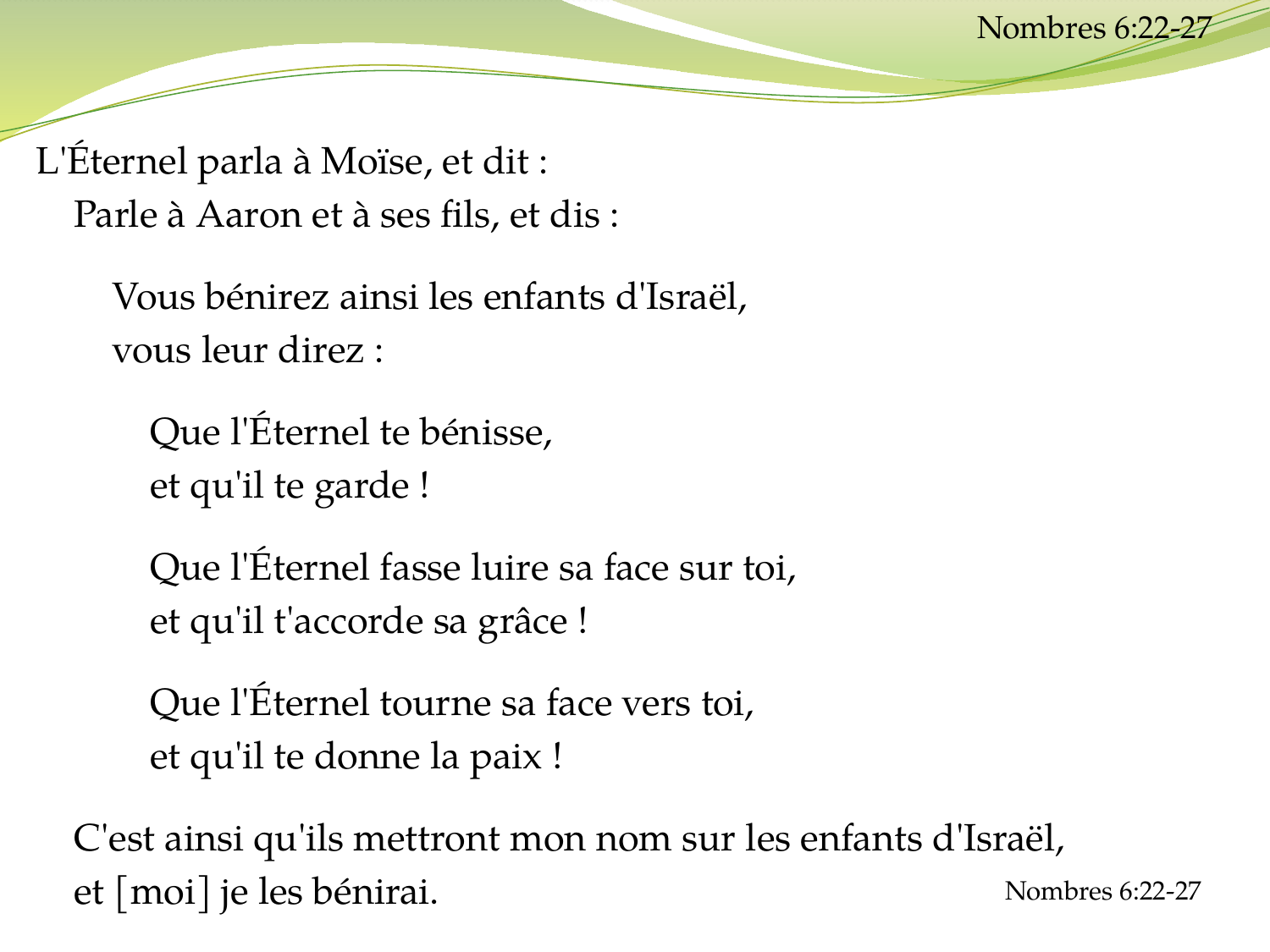

Nombres 6:22-27

L'Éternel parla à Moïse, et dit :
    Parle à Aaron et à ses fils, et dis :

        Vous bénirez ainsi les enfants d'Israël,
        vous leur direz :

            Que l'Éternel te bénisse,
            et qu'il te garde !

            Que l'Éternel fasse luire sa face sur toi,
            et qu'il t'accorde sa grâce !

            Que l'Éternel tourne sa face vers toi,
            et qu'il te donne la paix !

    C'est ainsi qu'ils mettront mon nom sur les enfants d'Israël,
    et [moi] je les bénirai.
Nombres 6:22-27